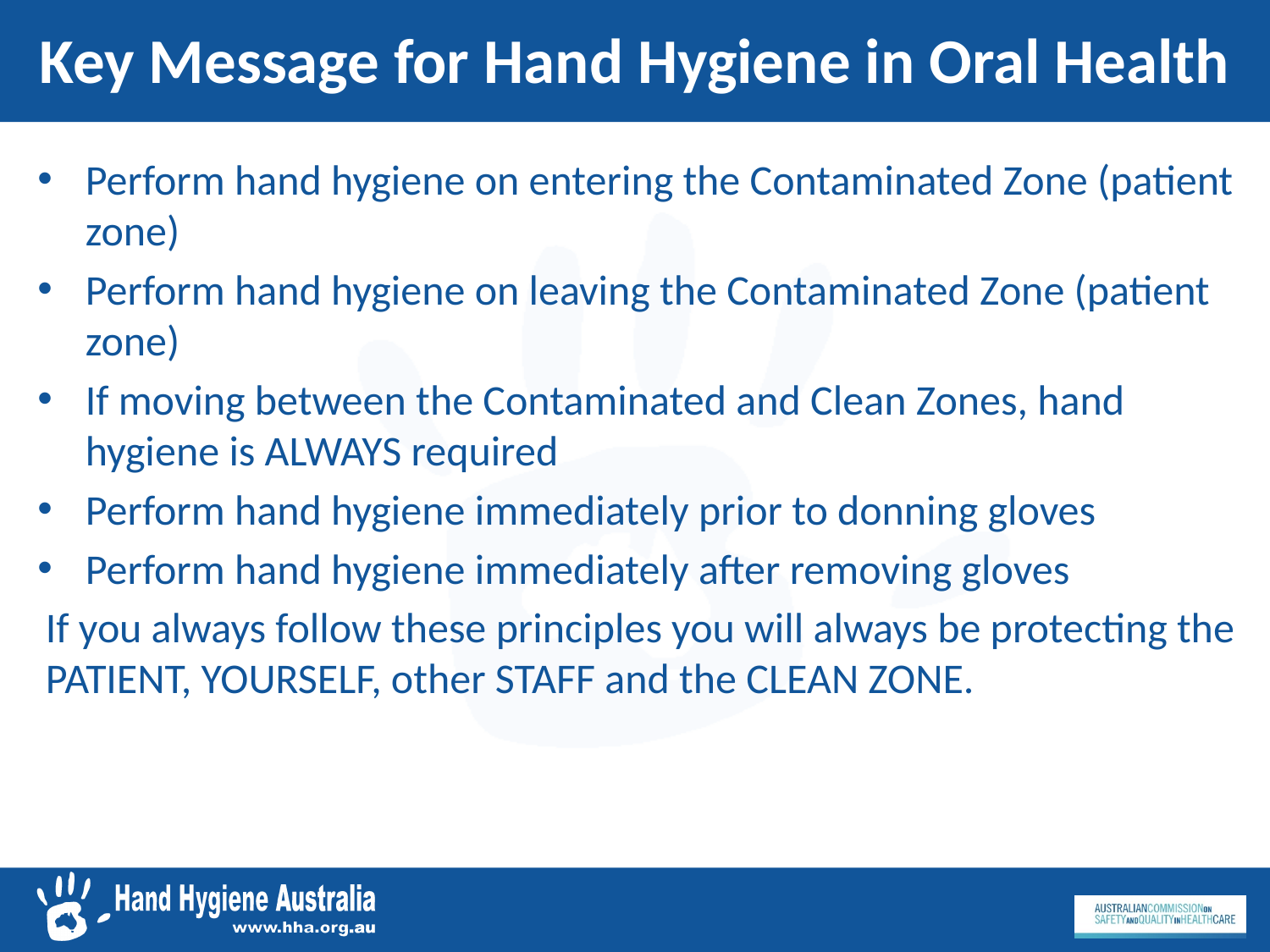

# Key Message for Hand Hygiene in Oral Health
Perform hand hygiene on entering the Contaminated Zone (patient zone)
Perform hand hygiene on leaving the Contaminated Zone (patient zone)
If moving between the Contaminated and Clean Zones, hand hygiene is ALWAYS required
Perform hand hygiene immediately prior to donning gloves
Perform hand hygiene immediately after removing gloves
If you always follow these principles you will always be protecting the PATIENT, YOURSELF, other STAFF and the CLEAN ZONE.